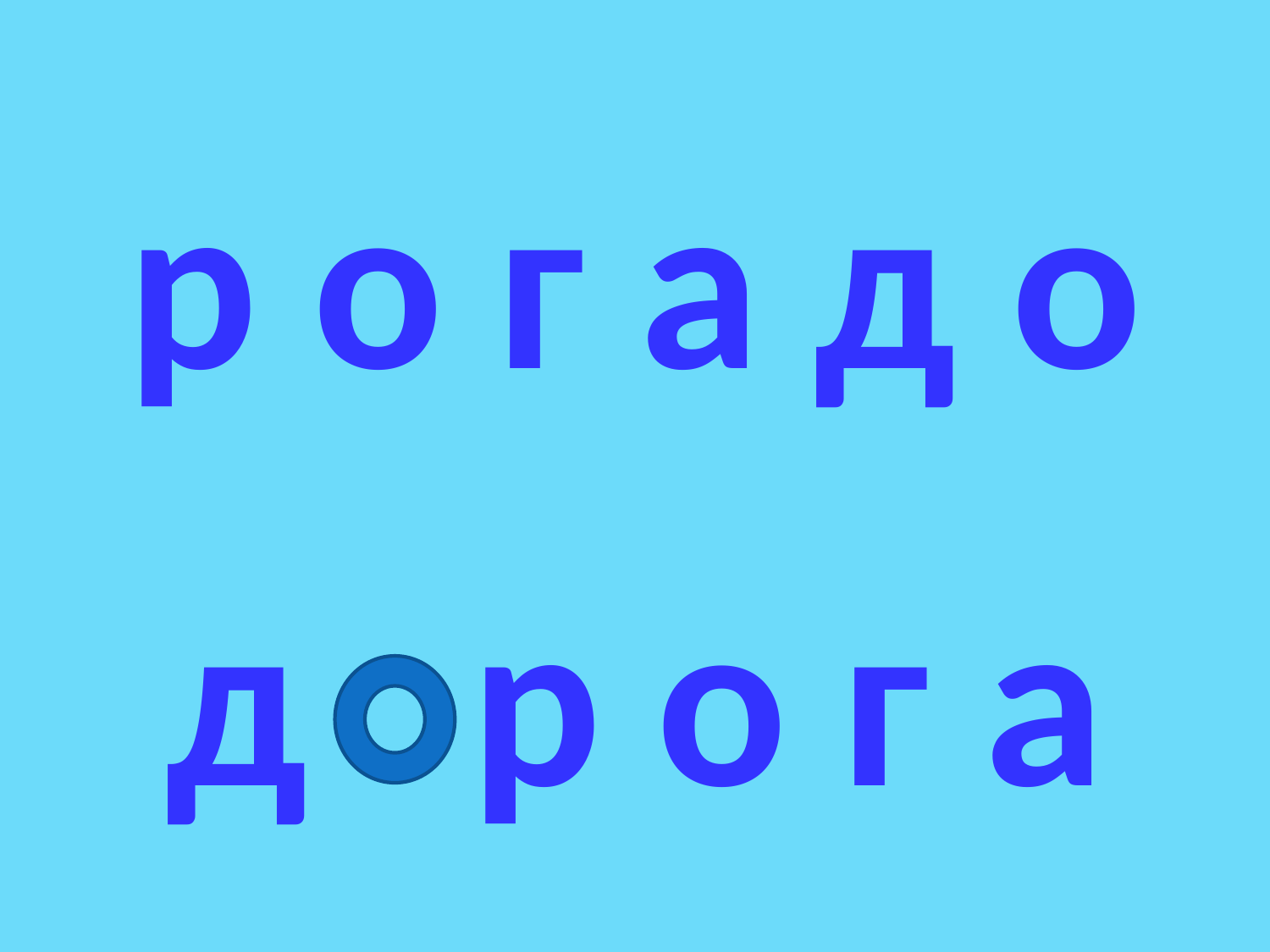

# р о г а д о
д   р о г а